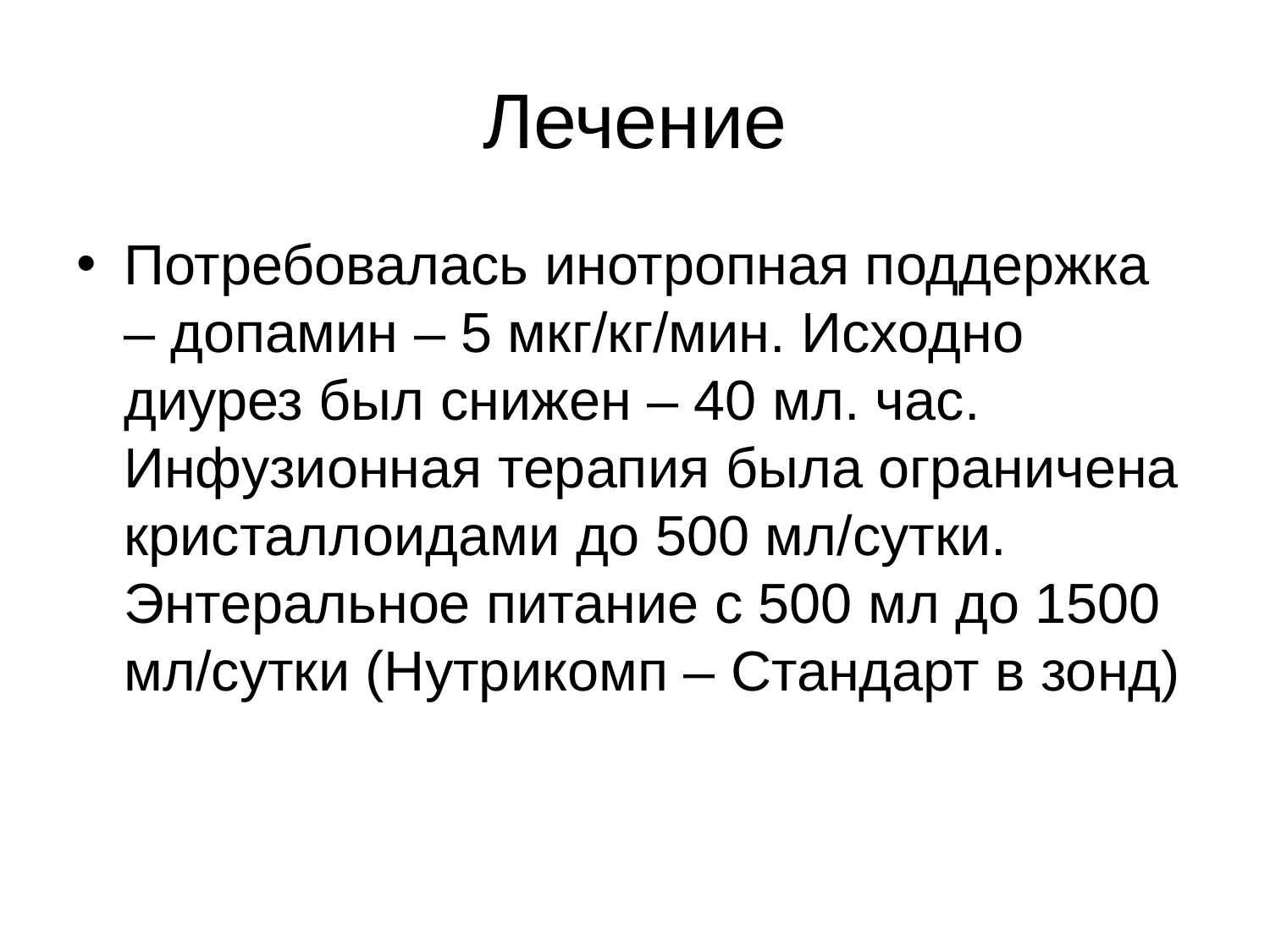

# Лечение
Потребовалась инотропная поддержка – допамин – 5 мкг/кг/мин. Исходно диурез был снижен – 40 мл. час. Инфузионная терапия была ограничена кристаллоидами до 500 мл/сутки. Энтеральное питание с 500 мл до 1500 мл/сутки (Нутрикомп – Стандарт в зонд)